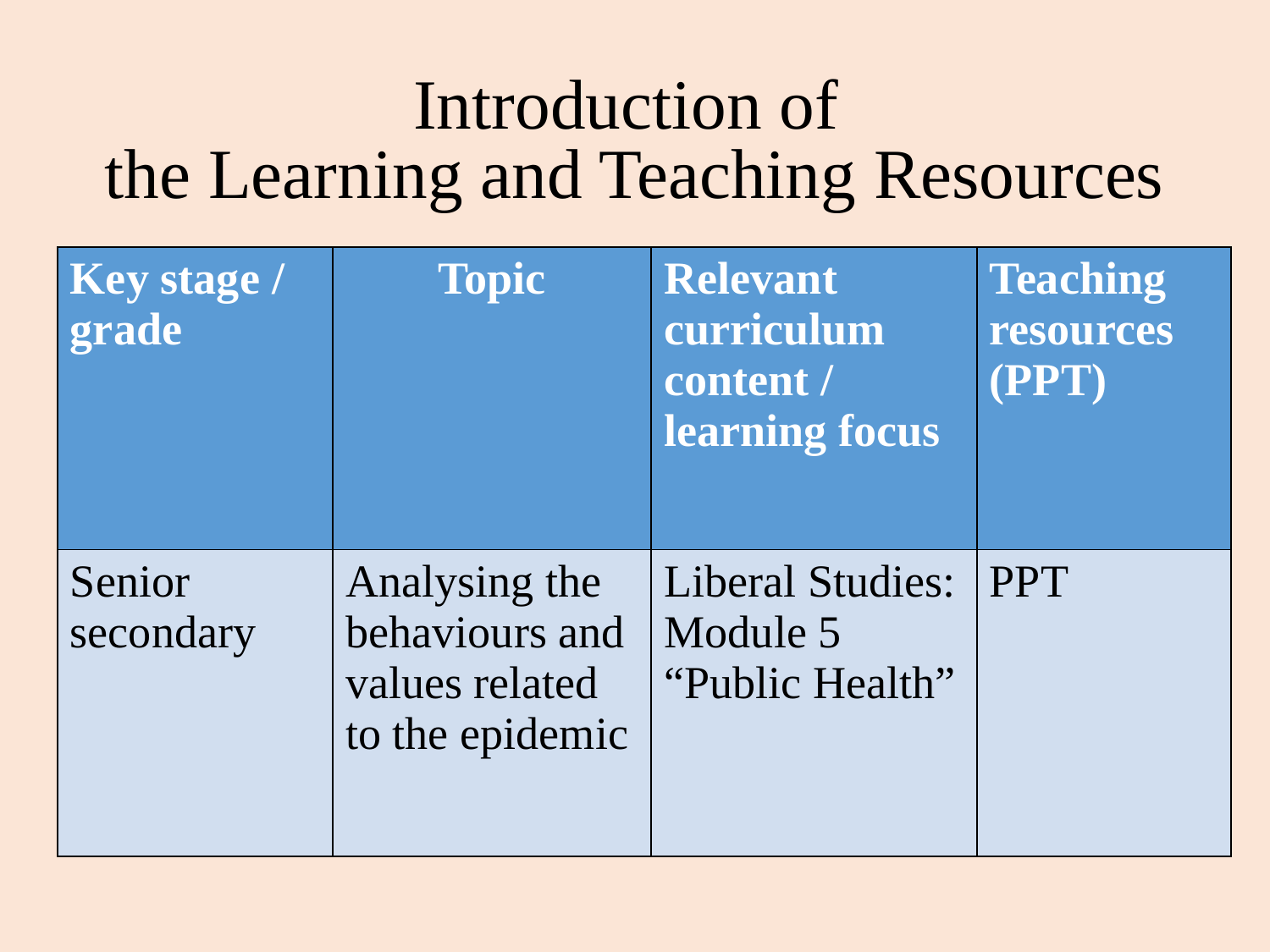

# Introduction of the Learning and Teaching Resources
| Key stage / grade | Topic | Relevant curriculum content / learning focus | Teaching resources (PPT) |
| --- | --- | --- | --- |
| Senior secondary | Analysing the behaviours and values related to the epidemic | Liberal Studies: Module 5 “Public Health” | PPT |